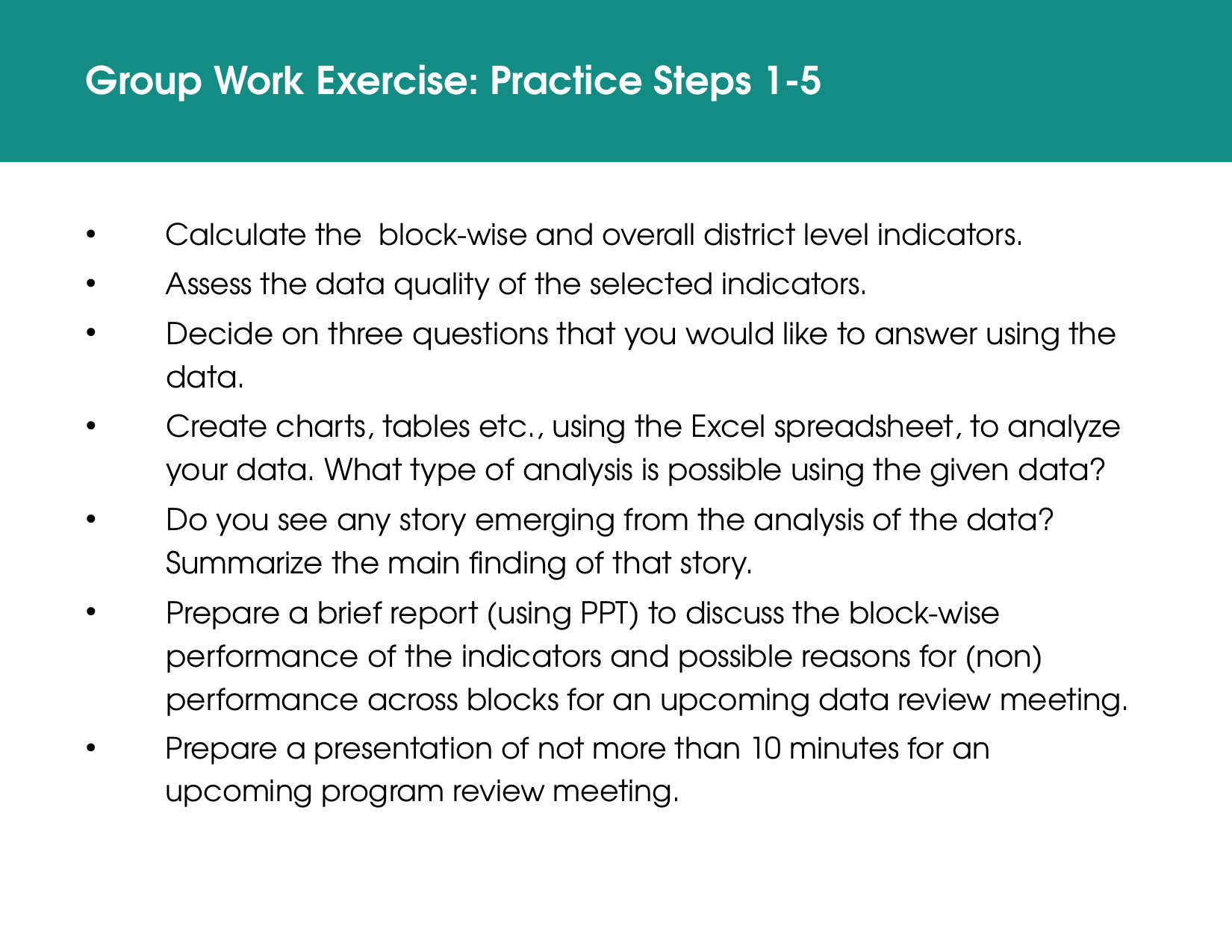

# Group Work Exercise: Practice Steps 1-5

Calculate the  block-wise and overall district level indicators.
Assess the data quality of the selected indicators.
Decide on three questions that you would like to answer using the data.
Create charts, tables etc., using the Excel spreadsheet, to analyze your data. What type of analysis is possible using the given data?
Do you see any story emerging from the analysis of the data? Summarize the main finding of that story.
Prepare a brief report (using PPT) to discuss the block-wise performance of the indicators and possible reasons for (non) performance across blocks for an upcoming data review meeting.
Prepare a presentation of not more than 10 minutes for an upcoming program review meeting.